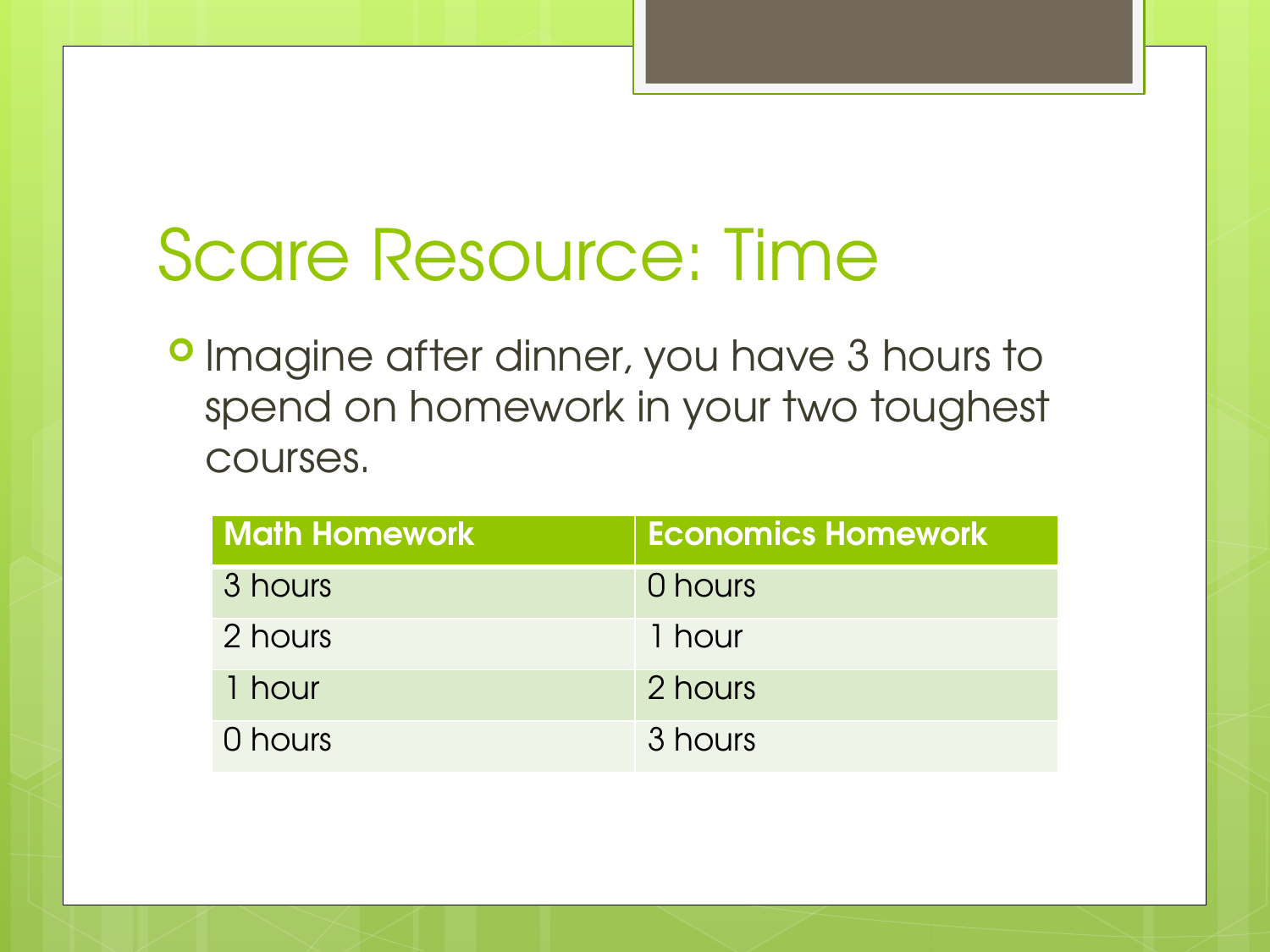

# Scare Resource: Time
Imagine after dinner, you have 3 hours to spend on homework in your two toughest courses.

| Math Homework | Economics Homework |
| --- | --- |
| 3 hours | 0 hours |
| 2 hours | 1 hour |
| 1 hour | 2 hours |
| 0 hours | 3 hours |